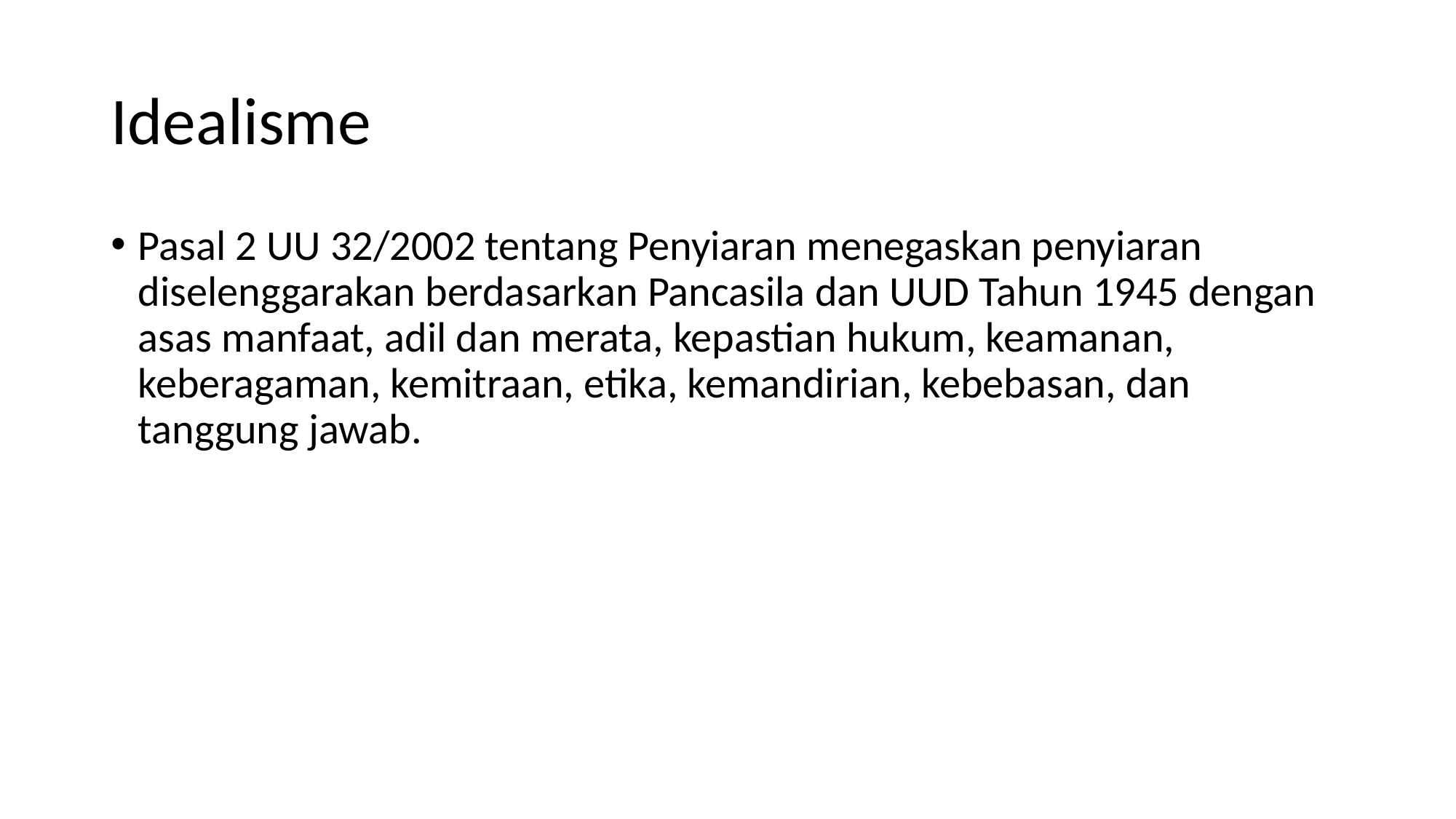

# Idealisme
Pasal 2 UU 32/2002 tentang Penyiaran menegaskan penyiaran diselenggarakan berdasarkan Pancasila dan UUD Tahun 1945 dengan asas manfaat, adil dan merata, kepastian hukum, keamanan, keberagaman, kemitraan, etika, kemandirian, kebebasan, dan tanggung jawab.